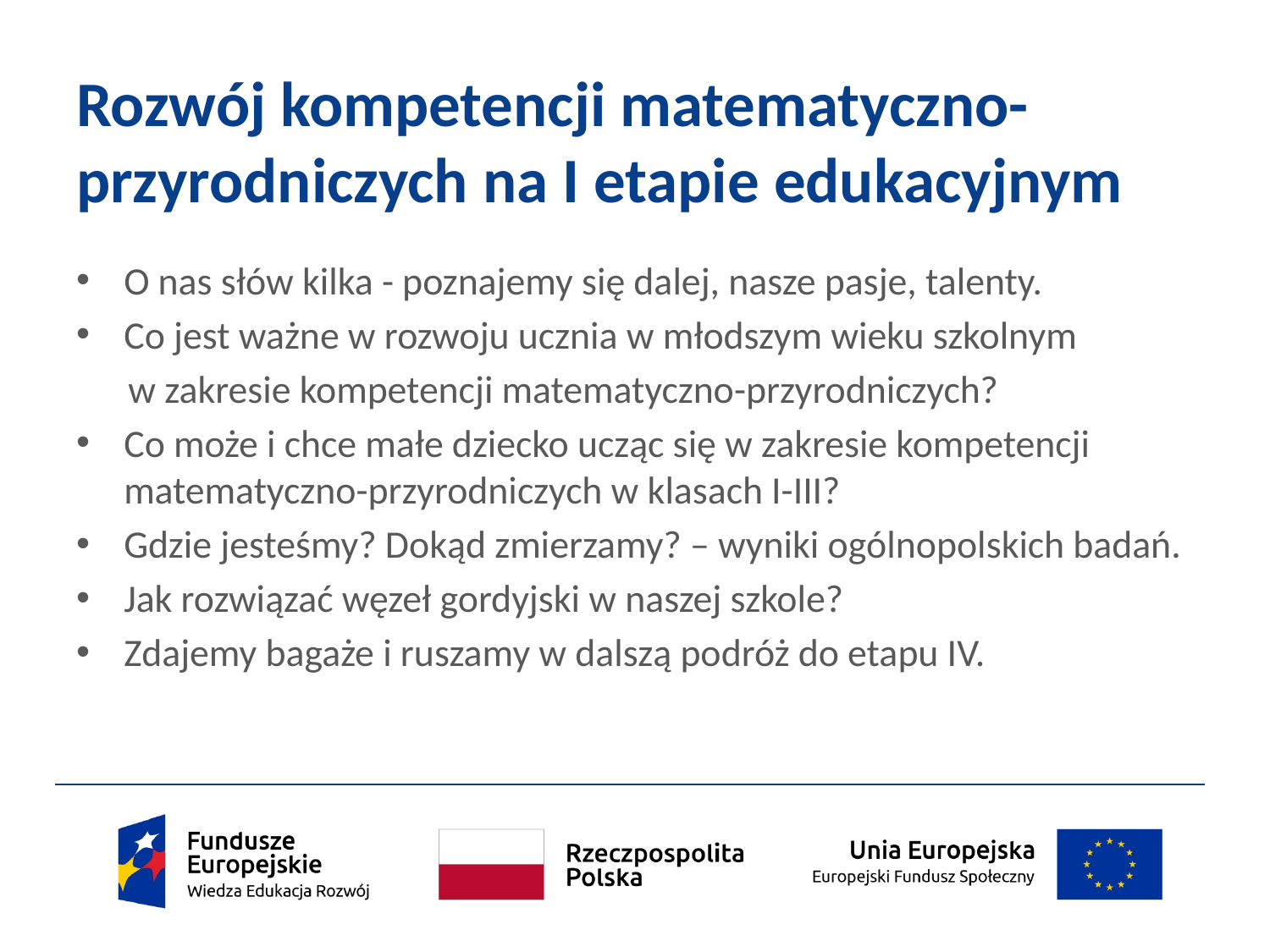

# Rozwój kompetencji matematyczno- przyrodniczych na I etapie edukacyjnym
O nas słów kilka - poznajemy się dalej, nasze pasje, talenty.
Co jest ważne w rozwoju ucznia w młodszym wieku szkolnym
      w zakresie kompetencji matematyczno-przyrodniczych?
Co może i chce małe dziecko ucząc się w zakresie kompetencji matematyczno-przyrodniczych w klasach I-III?
Gdzie jesteśmy? Dokąd zmierzamy? – wyniki ogólnopolskich badań.
Jak rozwiązać węzeł gordyjski w naszej szkole?
Zdajemy bagaże i ruszamy w dalszą podróż do etapu IV.